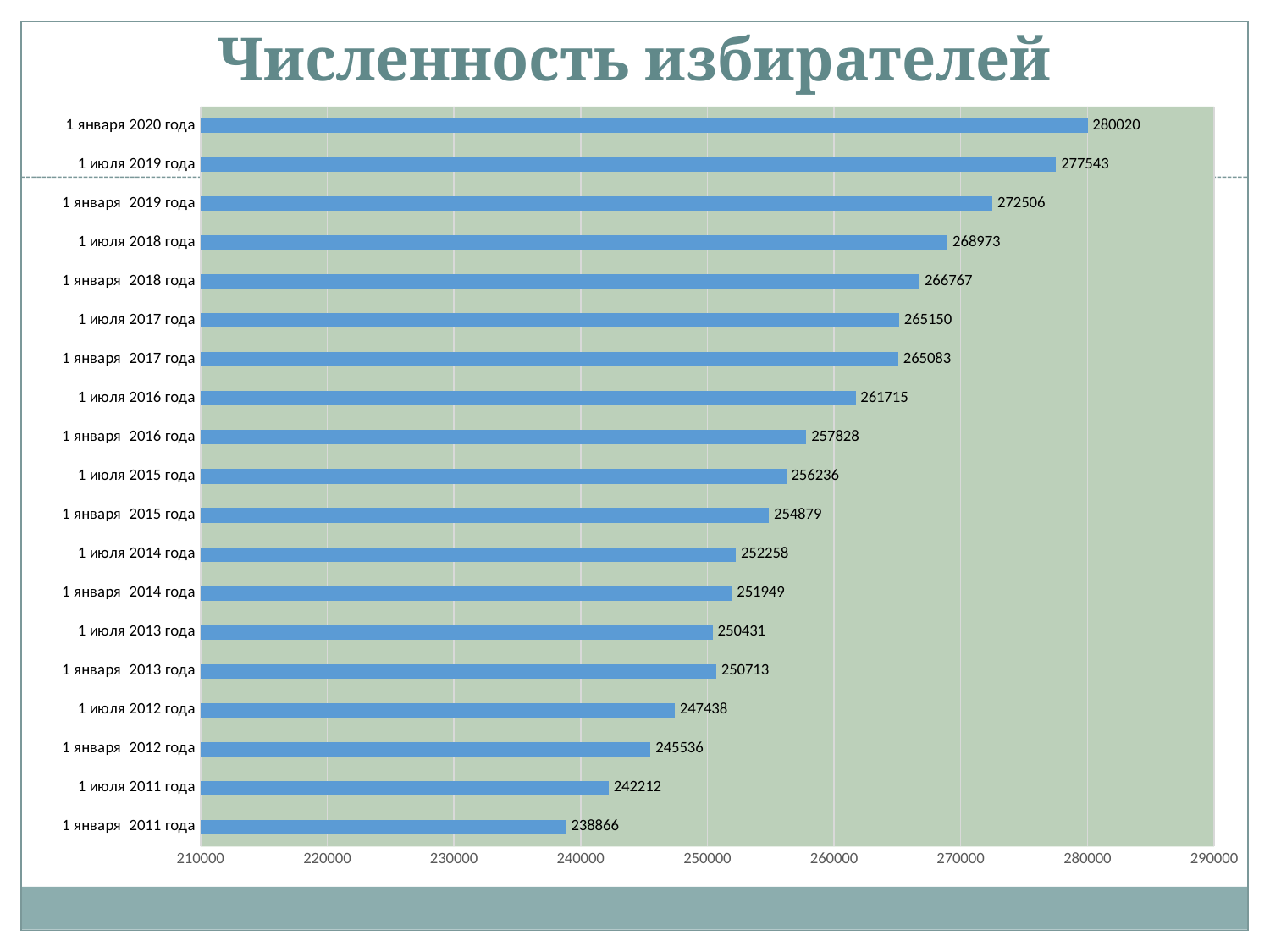

# Численность избирателей

### Chart

| Category |  |
|---|---|
| 1 января  2011 года | 238866.0 |
| 1 июля 2011 года | 242212.0 |
| 1 января  2012 года | 245536.0 |
| 1 июля 2012 года | 247438.0 |
| 1 января  2013 года | 250713.0 |
| 1 июля 2013 года | 250431.0 |
| 1 января  2014 года | 251949.0 |
| 1 июля 2014 года | 252258.0 |
| 1 января  2015 года | 254879.0 |
| 1 июля 2015 года | 256236.0 |
| 1 января  2016 года | 257828.0 |
| 1 июля 2016 года | 261715.0 |
| 1 января  2017 года | 265083.0 |
| 1 июля 2017 года | 265150.0 |
| 1 января  2018 года | 266767.0 |
| 1 июля 2018 года | 268973.0 |
| 1 января  2019 года | 272506.0 |
| 1 июля 2019 года | 277543.0 |
| 1 января 2020 года | 280020.0 |